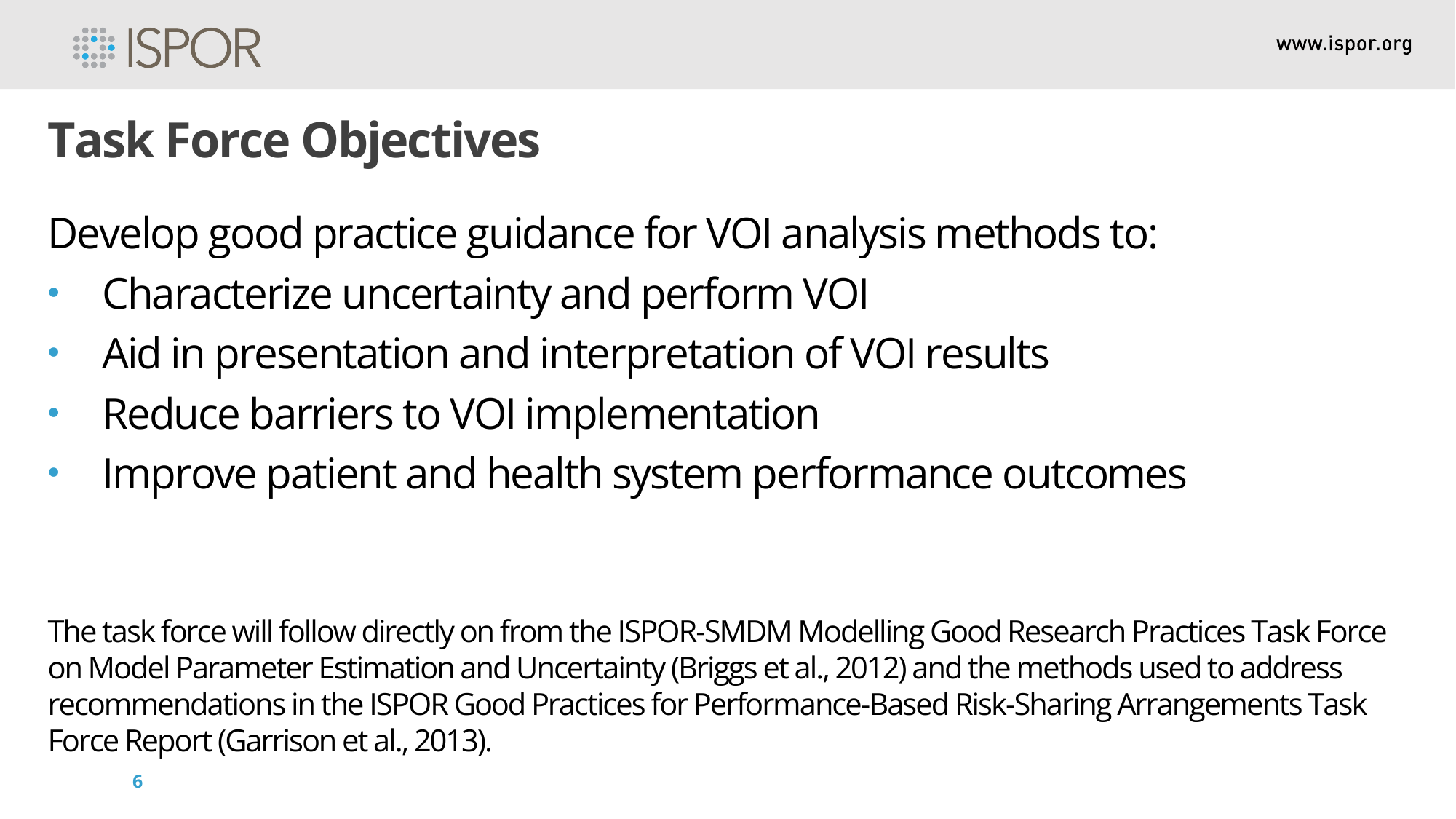

Task Force Objectives

Develop good practice guidance for VOI analysis methods to:
Characterize uncertainty and perform VOI
Aid in presentation and interpretation of VOI results
Reduce barriers to VOI implementation
Improve patient and health system performance outcomes

The task force will follow directly on from the ISPOR-SMDM Modelling Good Research Practices Task Force on Model Parameter Estimation and Uncertainty (Briggs et al., 2012) and the methods used to address recommendations in the ISPOR Good Practices for Performance-Based Risk-Sharing Arrangements Task Force Report (Garrison et al., 2013).

6